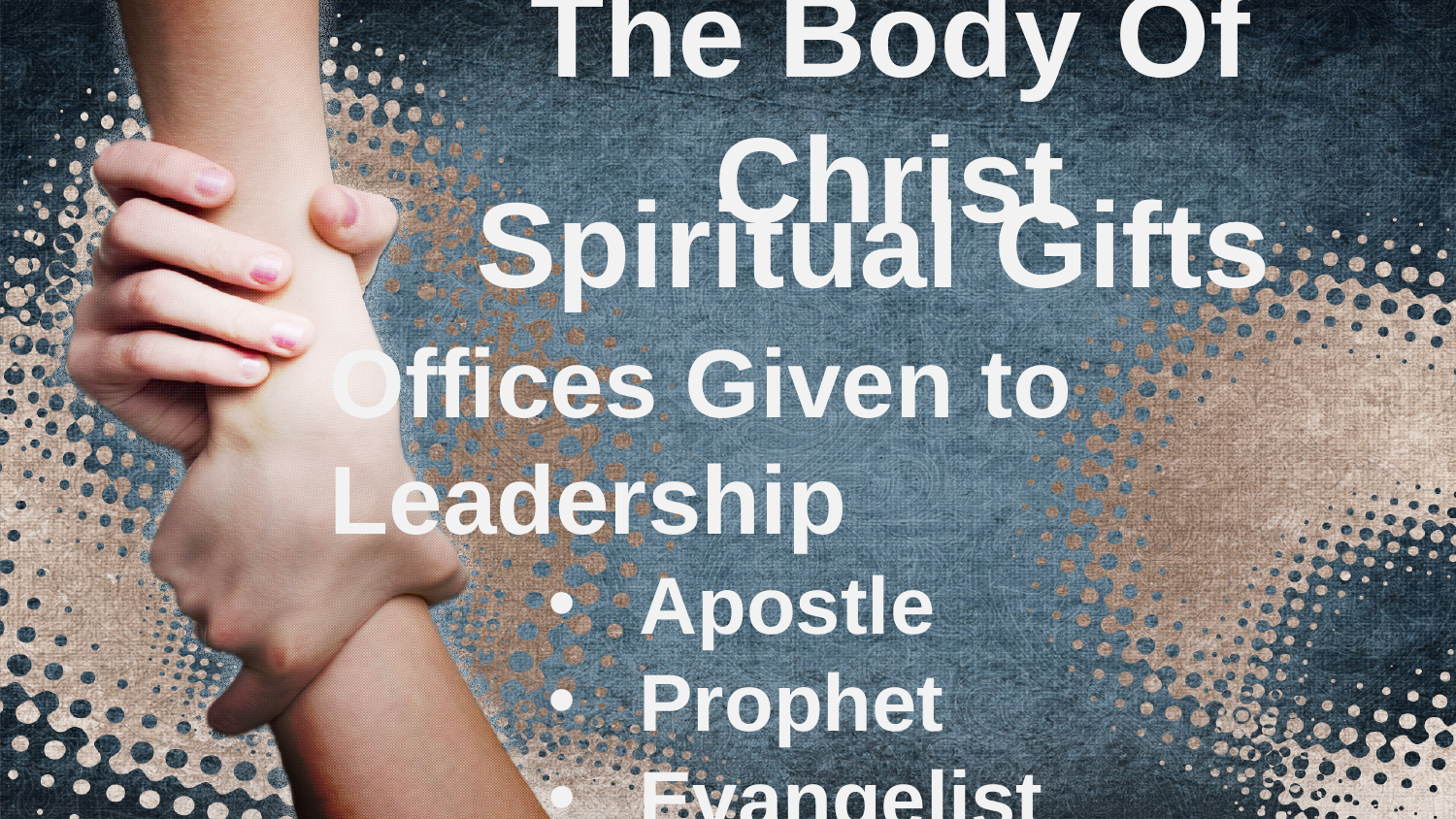

# The Body Of Christ
        Spiritual Gifts
Offices Given to Leadership
Apostle
Prophet
Evangelist
Pastor/ Teacher